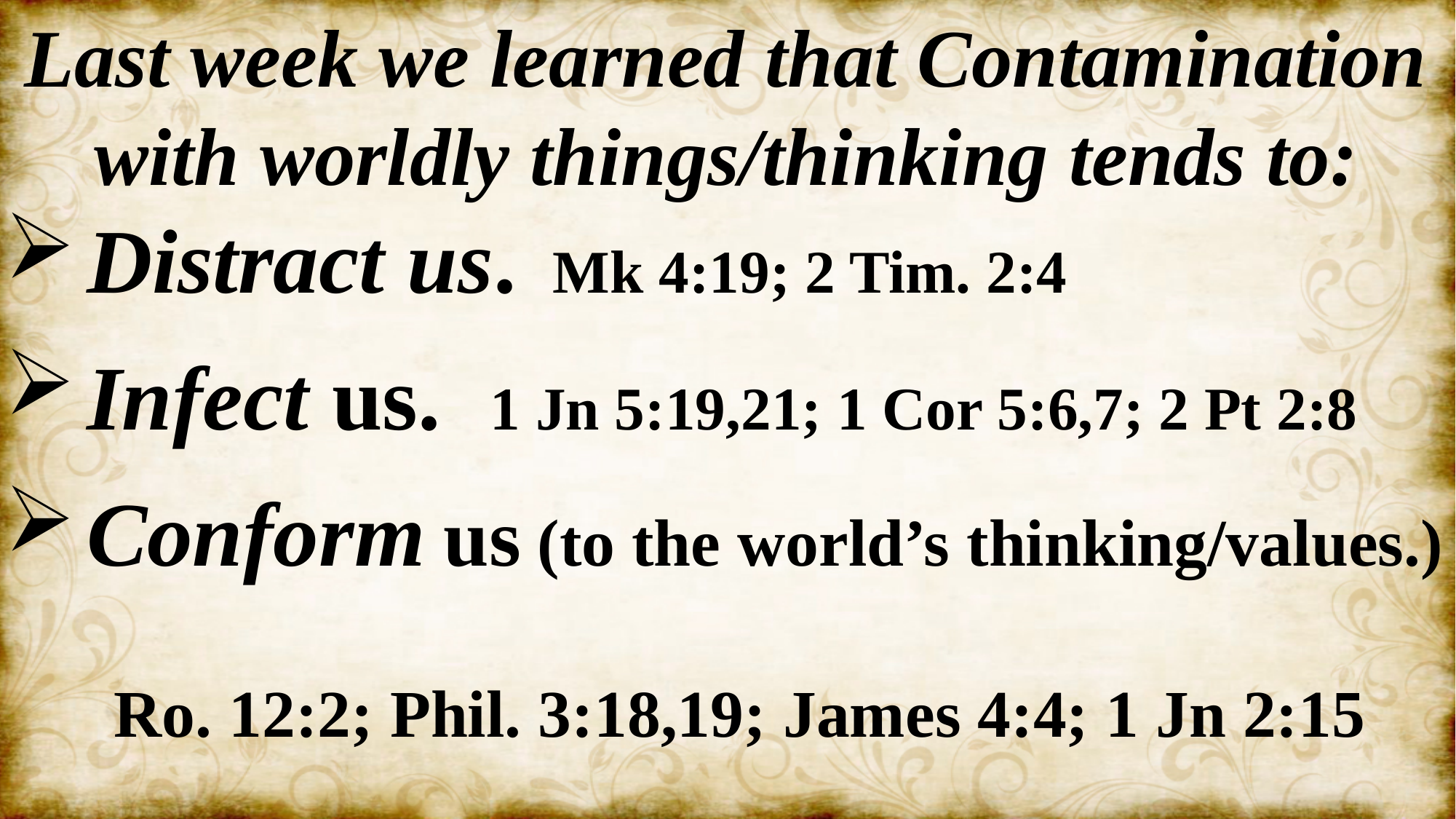

Last week we learned that Contamination with worldly things/thinking tends to:
Distract us.  Mk 4:19; 2 Tim. 2:4
Infect us.   1 Jn 5:19,21; 1 Cor 5:6,7; 2 Pt 2:8
Conform us (to the world’s thinking/values.)
      Ro. 12:2; Phil. 3:18,19; James 4:4; 1 Jn 2:15